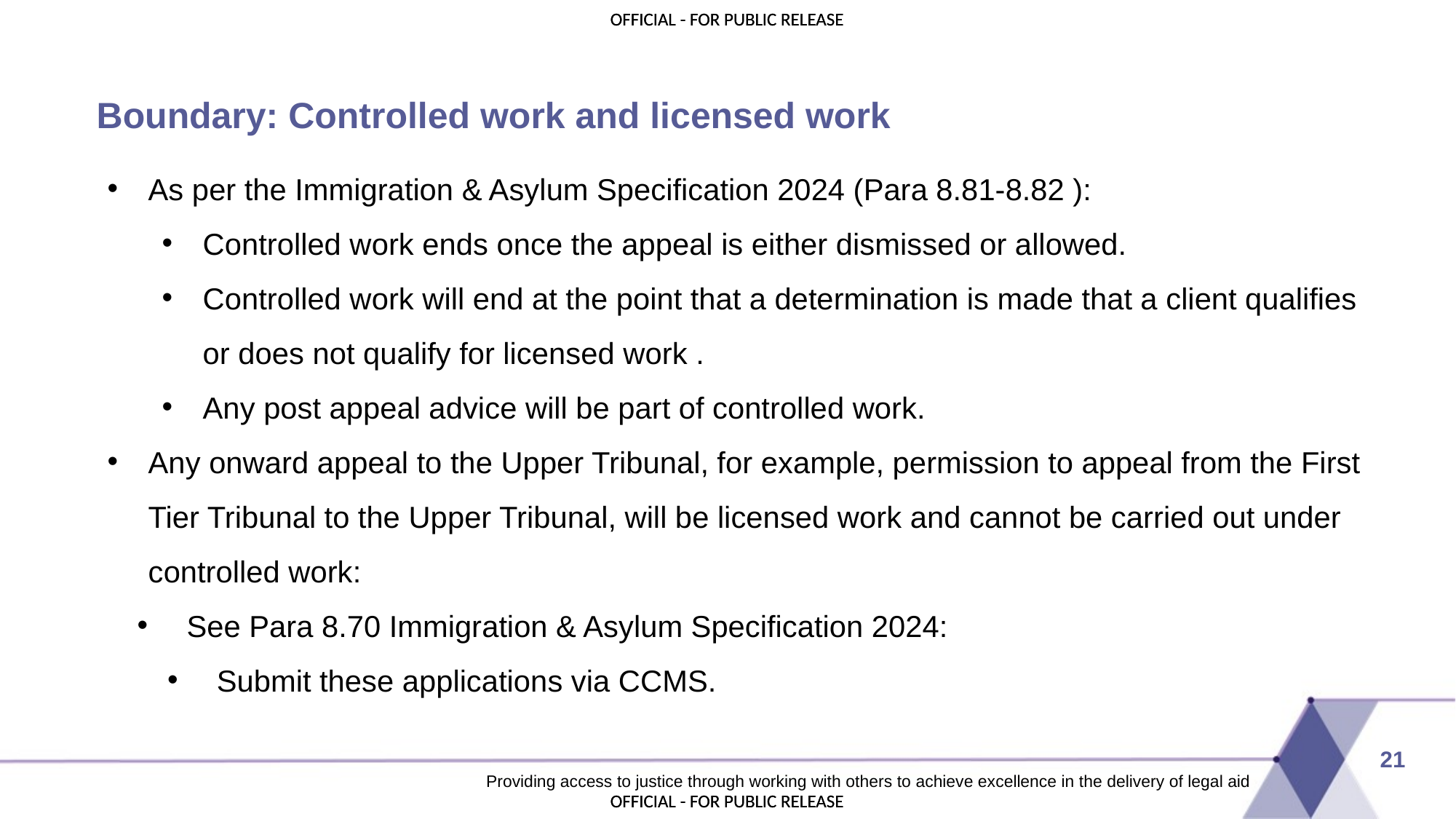

# Boundary: Controlled work and licensed work
As per the Immigration & Asylum Specification 2024 (Para 8.81-8.82 ):
Controlled work ends once the appeal is either dismissed or allowed.
Controlled work will end at the point that a determination is made that a client qualifies or does not qualify for licensed work .
Any post appeal advice will be part of controlled work.
Any onward appeal to the Upper Tribunal, for example, permission to appeal from the First Tier Tribunal to the Upper Tribunal, will be licensed work and cannot be carried out under controlled work:
 See Para 8.70 Immigration & Asylum Specification 2024:
 Submit these applications via CCMS.

21
Providing access to justice through working with others to achieve excellence in the delivery of legal aid